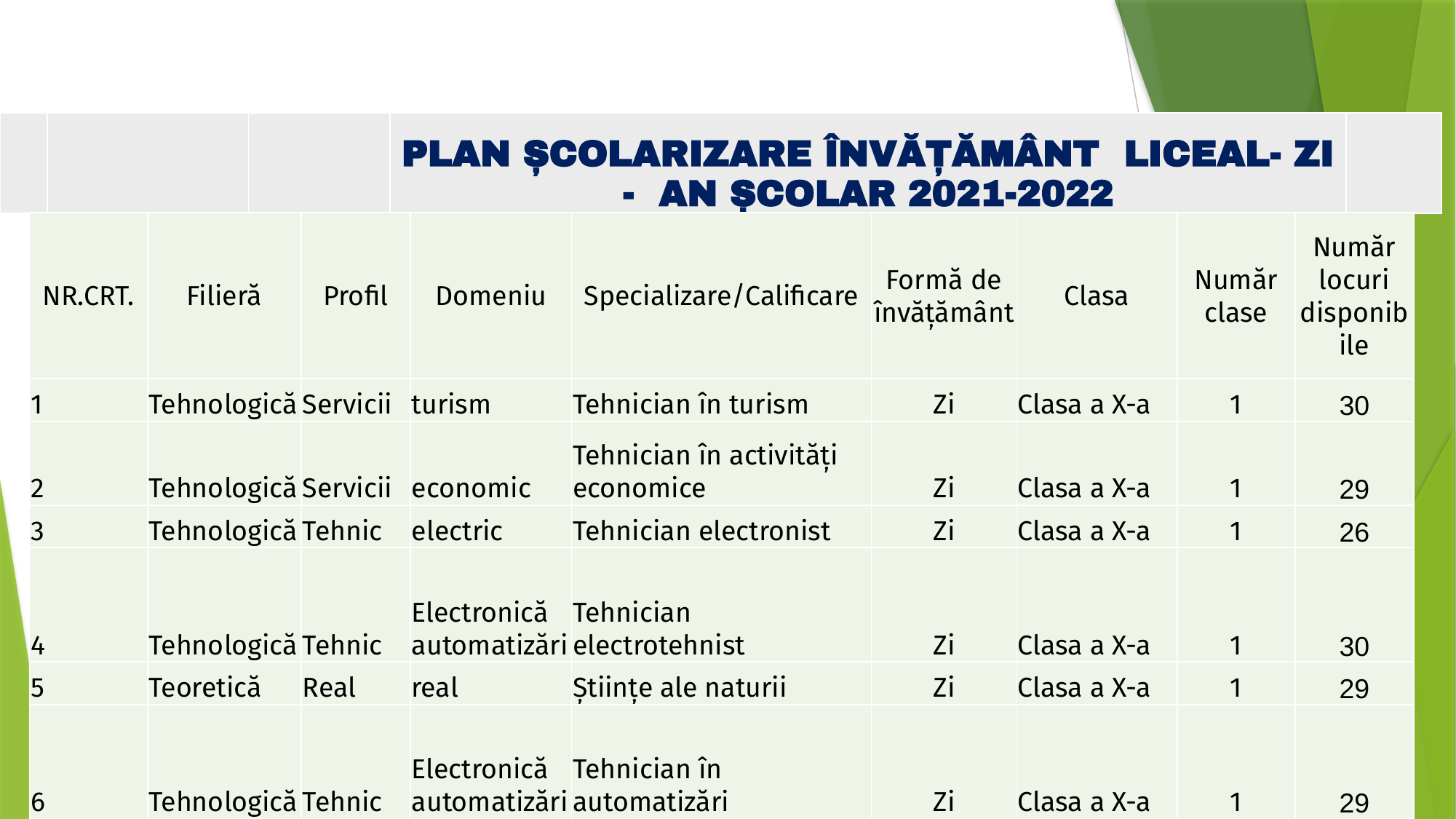

|  |  |  | PLAN ȘCOLARIZARE ÎNVĂȚĂMÂNT LICEAL- ZI - AN ȘCOLAR 2021-2022 |  |
| --- | --- | --- | --- | --- |
| NR.CRT. | Filieră | Profil | Domeniu | Specializare/Calificare | Formă de învățământ | Clasa | Număr clase | Număr locuri disponibile |
| --- | --- | --- | --- | --- | --- | --- | --- | --- |
| 1 | Tehnologică | Servicii | turism | Tehnician în turism | Zi | Clasa a X-a | 1 | 30 |
| 2 | Tehnologică | Servicii | economic | Tehnician în activități economice | Zi | Clasa a X-a | 1 | 29 |
| 3 | Tehnologică | Tehnic | electric | Tehnician electronist | Zi | Clasa a X-a | 1 | 26 |
| 4 | Tehnologică | Tehnic | Electronică automatizări | Tehnician electrotehnist | Zi | Clasa a X-a | 1 | 30 |
| 5 | Teoretică | Real | real | Științe ale naturii | Zi | Clasa a X-a | 1 | 29 |
| 6 | Tehnologică | Tehnic | Electronică automatizări | Tehnician în automatizări | Zi | Clasa a X-a | 1 | 29 |